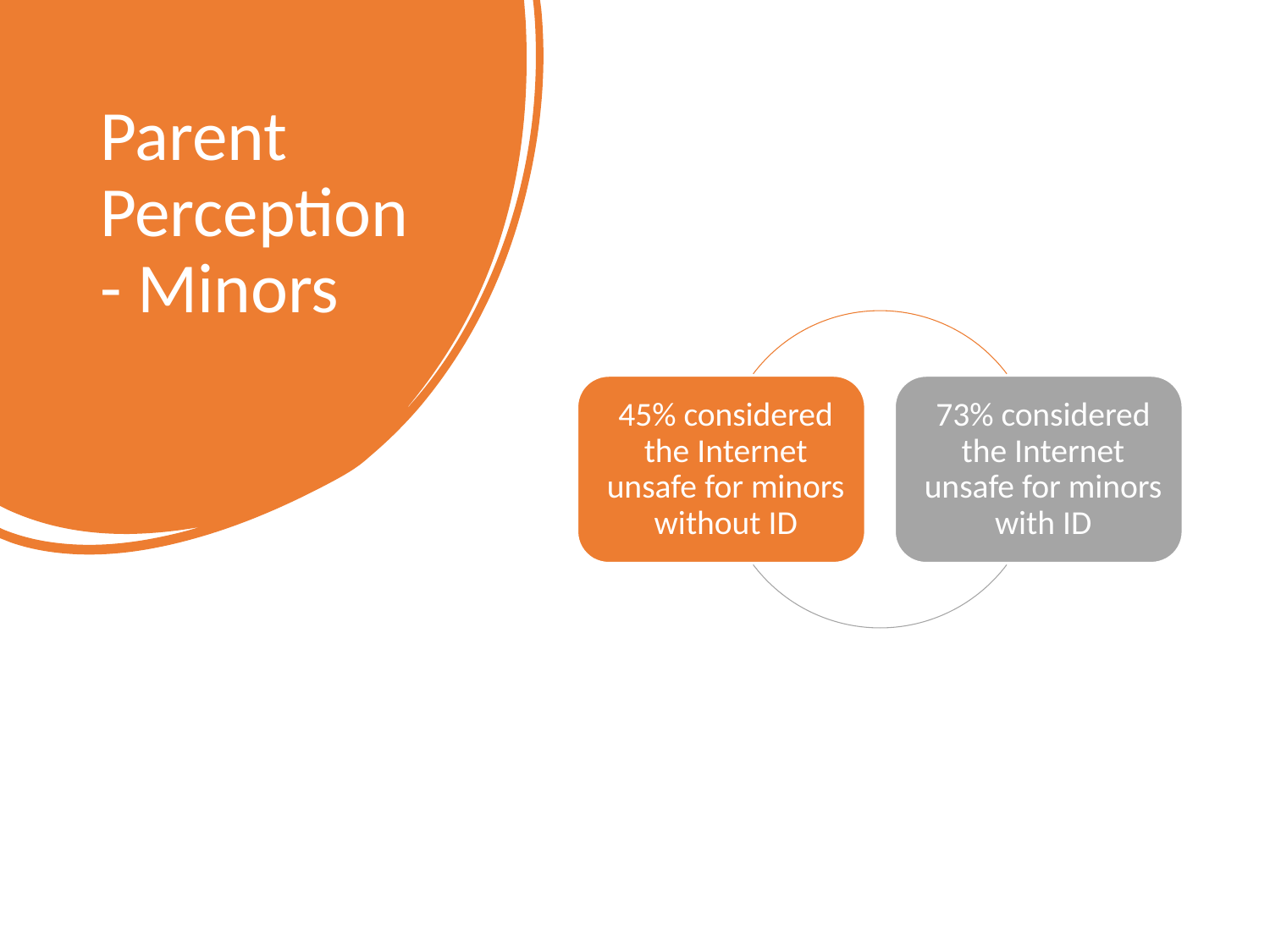

45% considered the Internet unsafe for minors without ID
73% considered the Internet unsafe for minors with ID
# Parent Perception - Minors